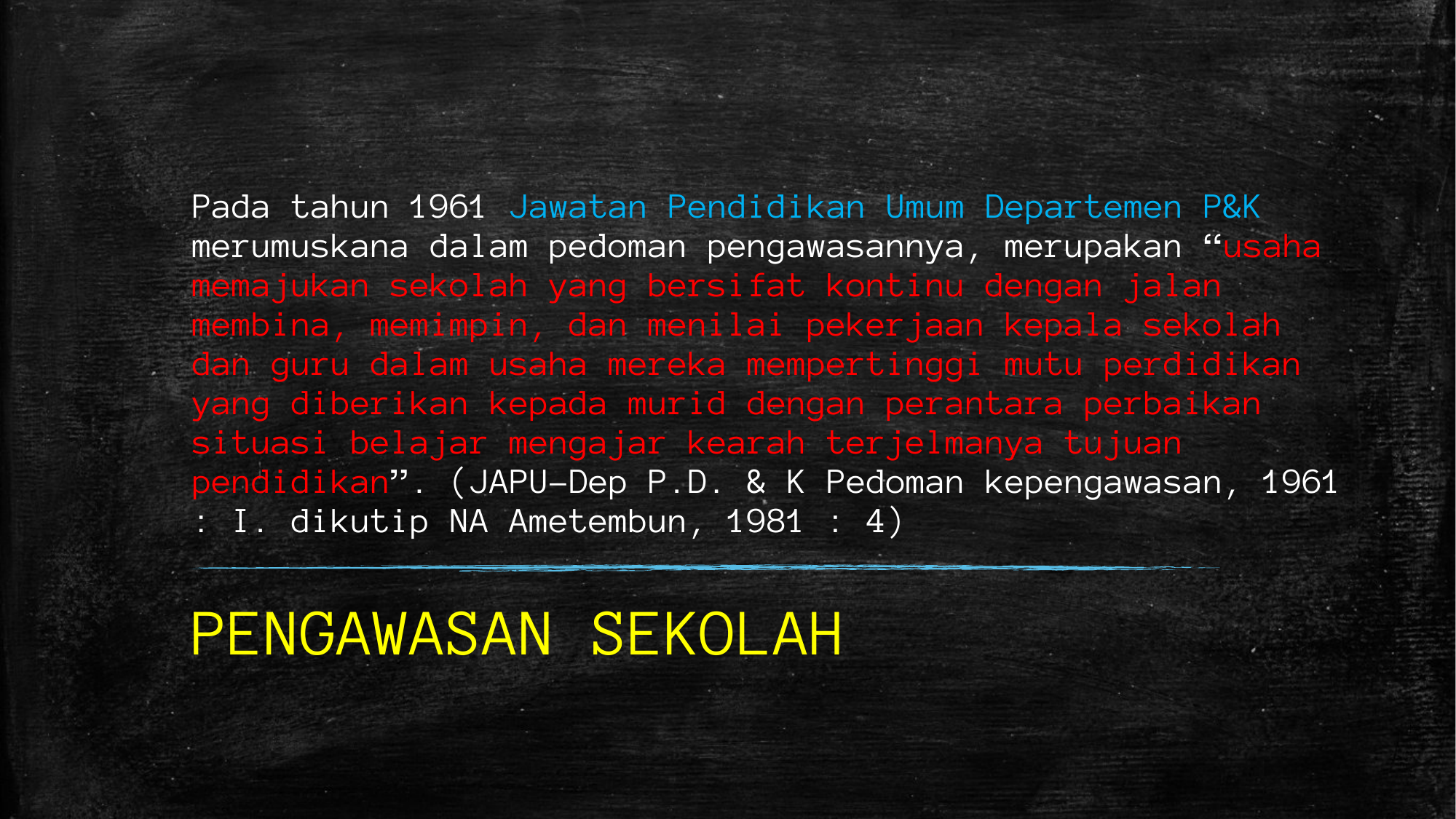

# Pada tahun 1961 Jawatan Pendidikan Umum Departemen P&K merumuskana dalam pedoman pengawasannya, merupakan “usaha memajukan sekolah yang bersifat kontinu dengan jalan membina, memimpin, dan menilai pekerjaan kepala sekolah dan guru dalam usaha mereka mempertinggi mutu perdidikan yang diberikan kepada murid dengan perantara perbaikan situasi belajar mengajar kearah terjelmanya tujuan pendidikan”. (JAPU-Dep P.D. & K Pedoman kepengawasan, 1961 : I. dikutip NA Ametembun, 1981 : 4)
PENGAWASAN SEKOLAH